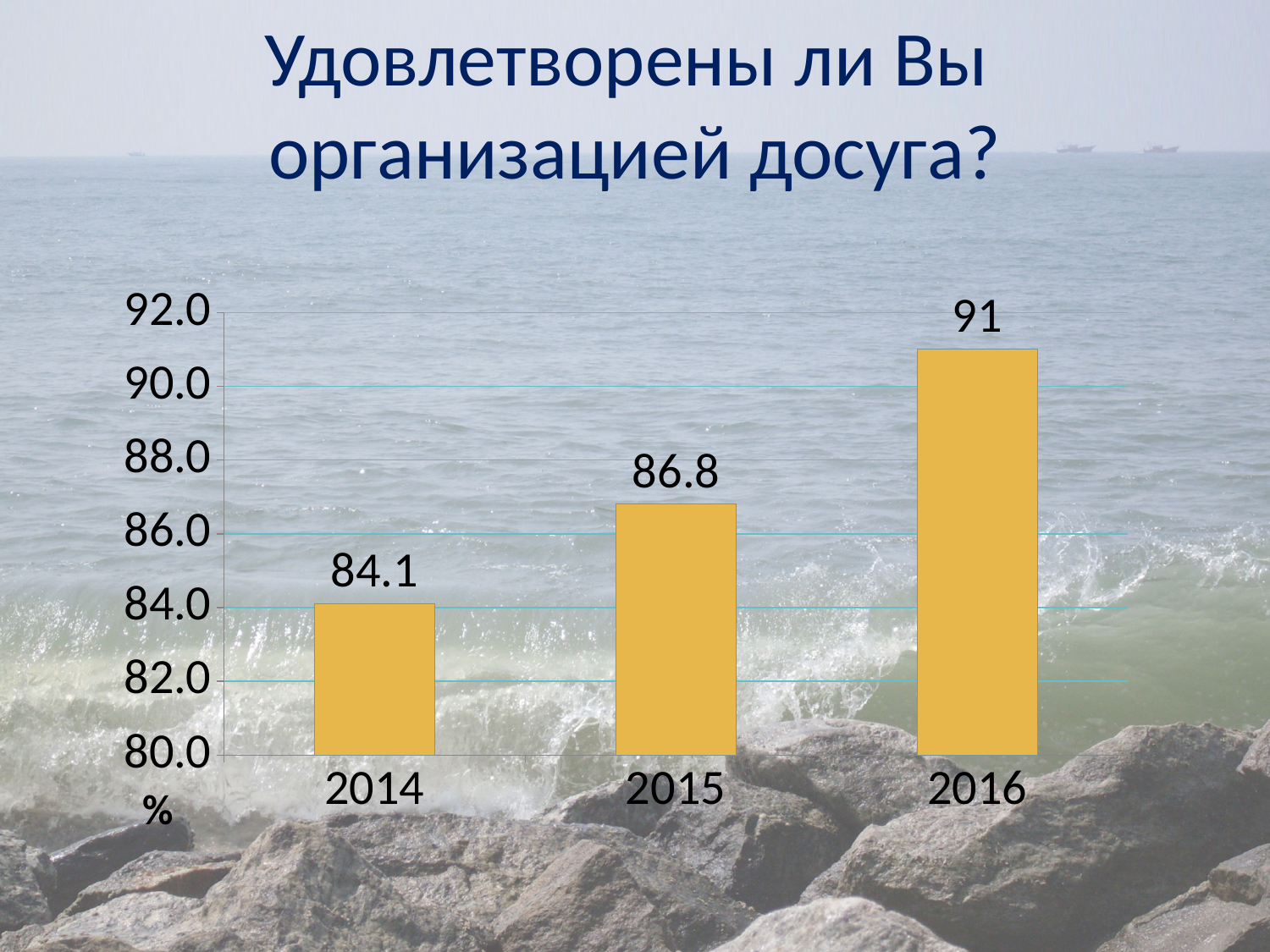

# Удовлетворены ли Вы организацией досуга?

### Chart

| Category | 1.   Удовлетворены ли Вы организацией досуга? |
|---|---|
| 2014 | 84.1 |
| 2015 | 86.8 |
| 2016 | 91.0 |
%